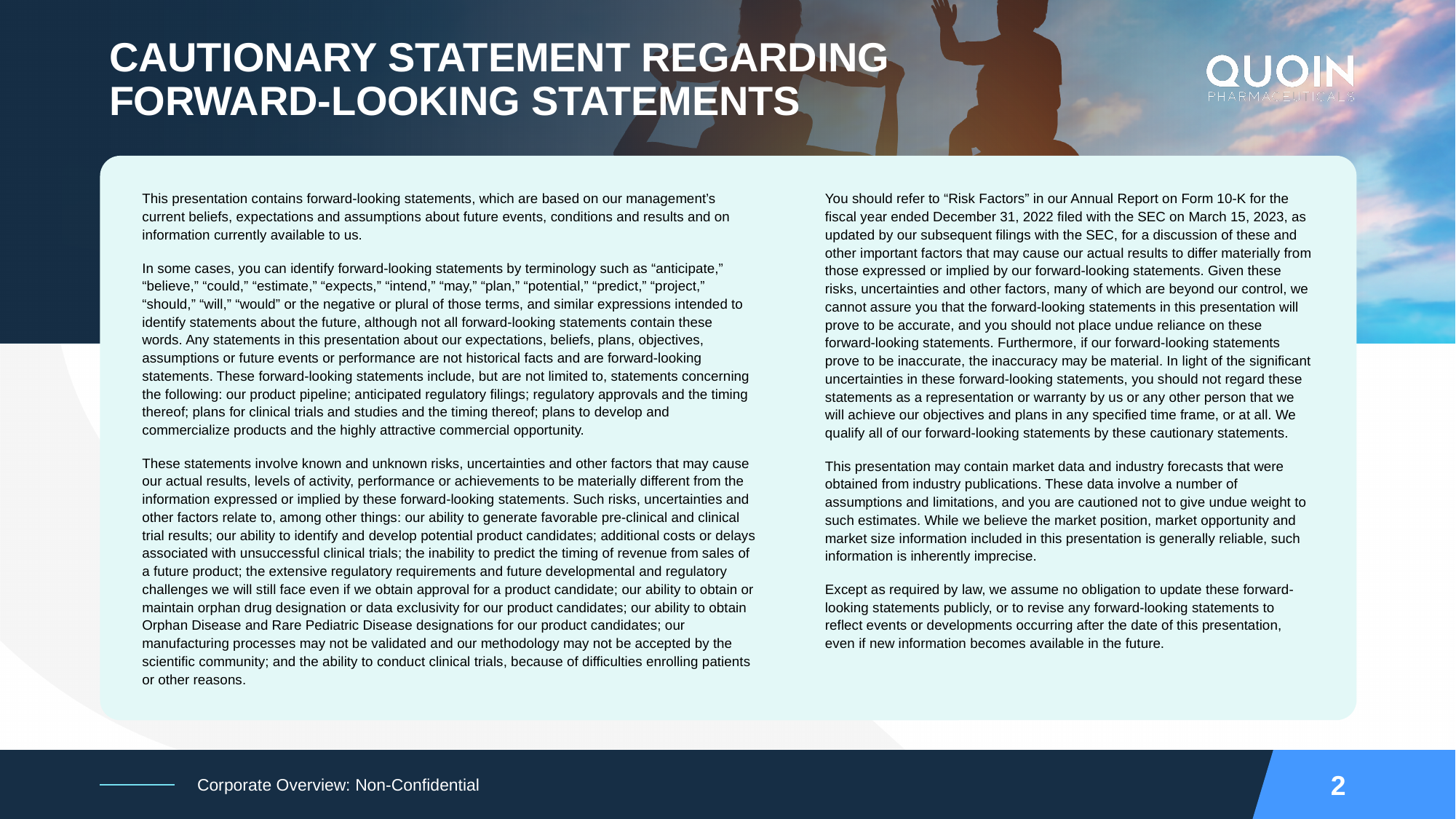

# CAUTIONARY STATEMENT REGARDING FORWARD-LOOKING STATEMENTS
This presentation contains forward-looking statements, which are based on our management’s current beliefs, expectations and assumptions about future events, conditions and results and on information currently available to us.
In some cases, you can identify forward-looking statements by terminology such as “anticipate,” “believe,” “could,” “estimate,” “expects,” “intend,” “may,” “plan,” “potential,” “predict,” “project,” “should,” “will,” “would” or the negative or plural of those terms, and similar expressions intended to identify statements about the future, although not all forward-looking statements contain these words. Any statements in this presentation about our expectations, beliefs, plans, objectives, assumptions or future events or performance are not historical facts and are forward-looking statements. These forward-looking statements include, but are not limited to, statements concerning the following: our product pipeline; anticipated regulatory filings; regulatory approvals and the timing thereof; plans for clinical trials and studies and the timing thereof; plans to develop and commercialize products and the highly attractive commercial opportunity.
These statements involve known and unknown risks, uncertainties and other factors that may cause our actual results, levels of activity, performance or achievements to be materially different from the information expressed or implied by these forward-looking statements. Such risks, uncertainties and other factors relate to, among other things: our ability to generate favorable pre-clinical and clinical trial results; our ability to identify and develop potential product candidates; additional costs or delays associated with unsuccessful clinical trials; the inability to predict the timing of revenue from sales of a future product; the extensive regulatory requirements and future developmental and regulatory challenges we will still face even if we obtain approval for a product candidate; our ability to obtain or maintain orphan drug designation or data exclusivity for our product candidates; our ability to obtain Orphan Disease and Rare Pediatric Disease designations for our product candidates; our manufacturing processes may not be validated and our methodology may not be accepted by the scientific community; and the ability to conduct clinical trials, because of difficulties enrolling patients or other reasons.
You should refer to “Risk Factors” in our Annual Report on Form 10-K for the fiscal year ended December 31, 2022 filed with the SEC on March 15, 2023, as updated by our subsequent filings with the SEC, for a discussion of these and other important factors that may cause our actual results to differ materially from those expressed or implied by our forward-looking statements. Given these risks, uncertainties and other factors, many of which are beyond our control, we cannot assure you that the forward-looking statements in this presentation will prove to be accurate, and you should not place undue reliance on these forward-looking statements. Furthermore, if our forward-looking statements prove to be inaccurate, the inaccuracy may be material. In light of the significant uncertainties in these forward-looking statements, you should not regard these statements as a representation or warranty by us or any other person that we will achieve our objectives and plans in any specified time frame, or at all. We qualify all of our forward-looking statements by these cautionary statements.
This presentation may contain market data and industry forecasts that were obtained from industry publications. These data involve a number of assumptions and limitations, and you are cautioned not to give undue weight to such estimates. While we believe the market position, market opportunity and market size information included in this presentation is generally reliable, such information is inherently imprecise.
Except as required by law, we assume no obligation to update these forward-looking statements publicly, or to revise any forward-looking statements to reflect events or developments occurring after the date of this presentation, even if new information becomes available in the future.
2